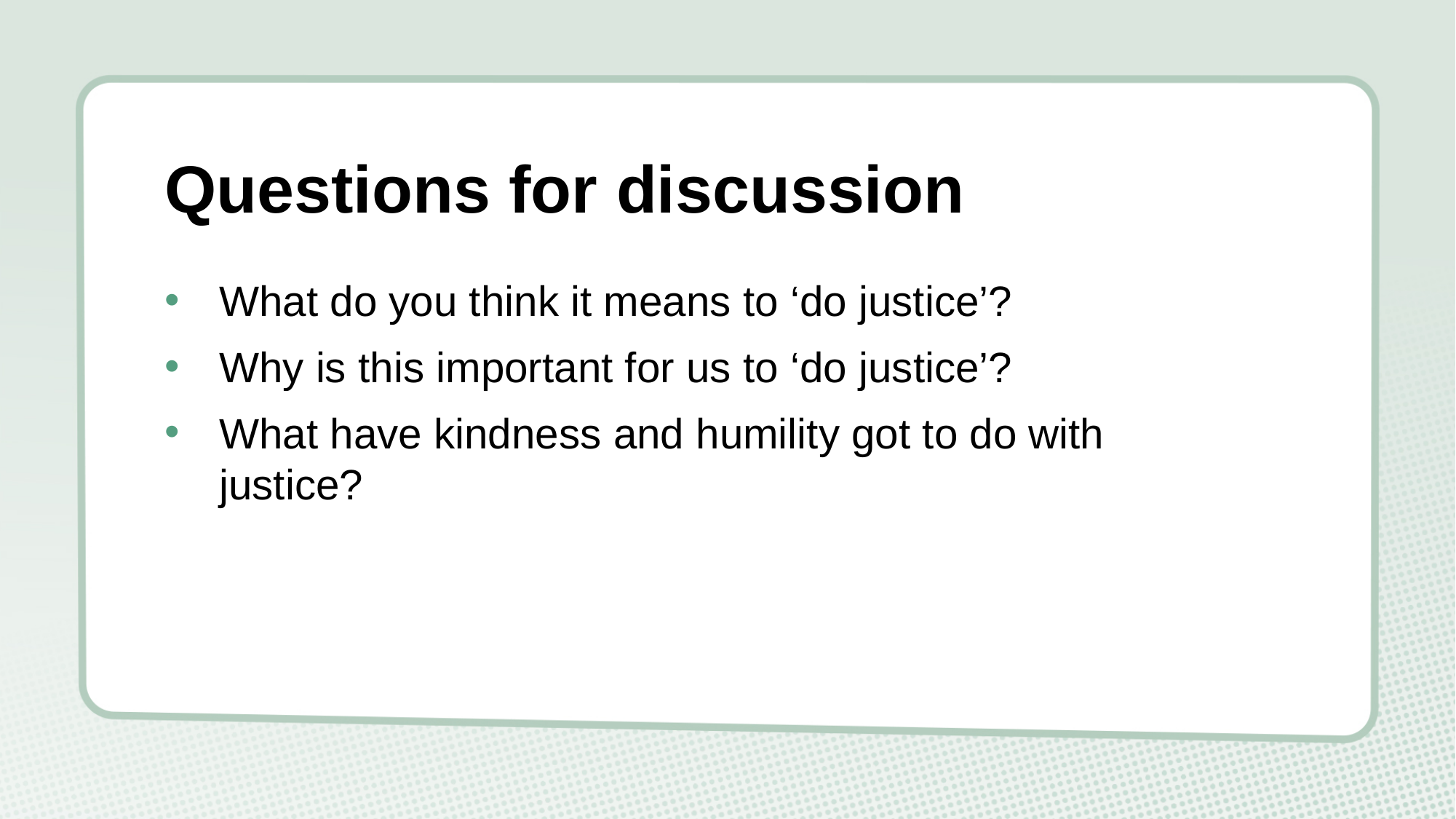

# Questions for discussion
What do you think it means to ‘do justice’?
Why is this important for us to ‘do justice’?
What have kindness and humility got to do with justice?